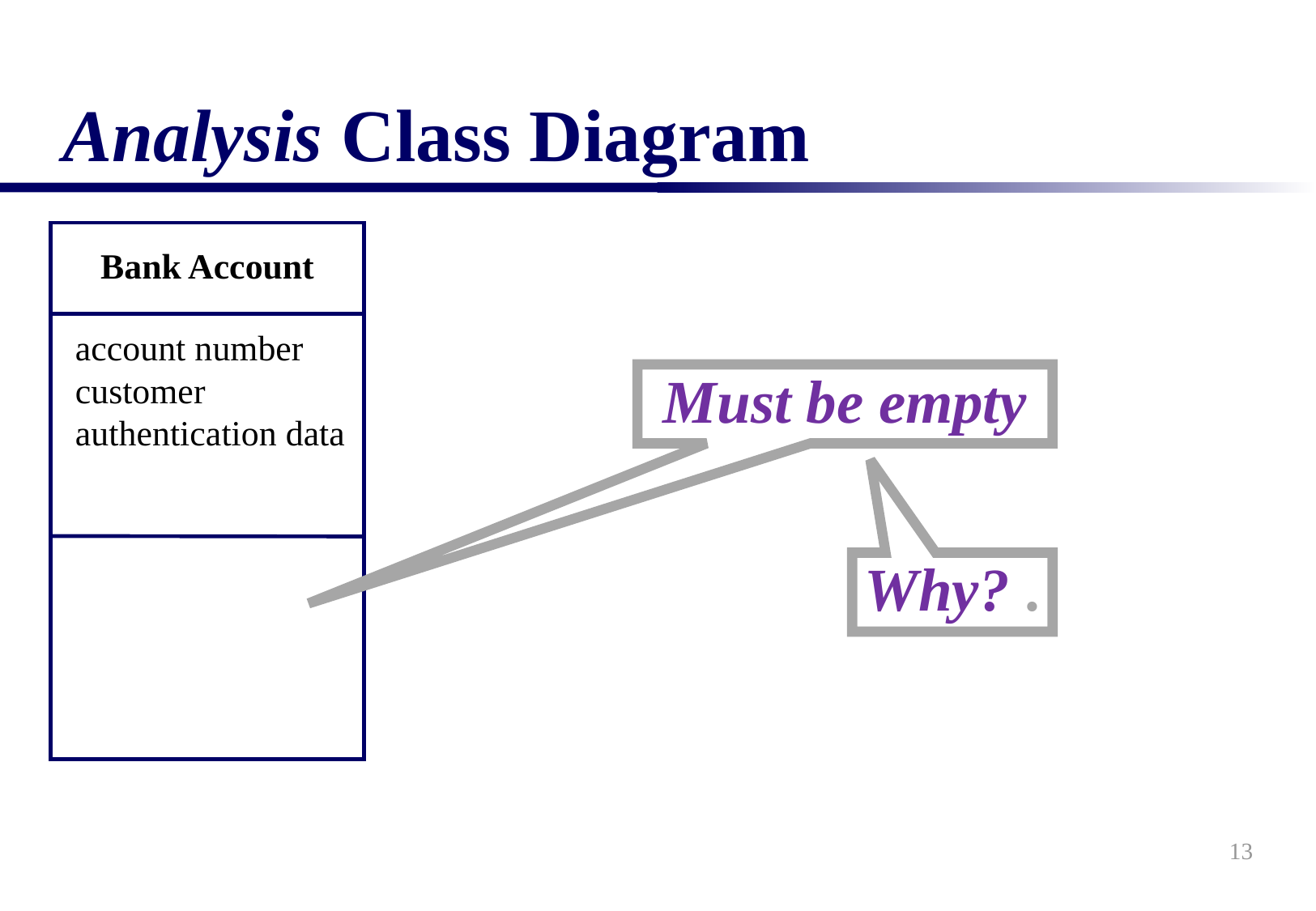

# Analysis Class Diagram

Bank Account

account number
customer
authentication data

Must be empty
Why? .
13